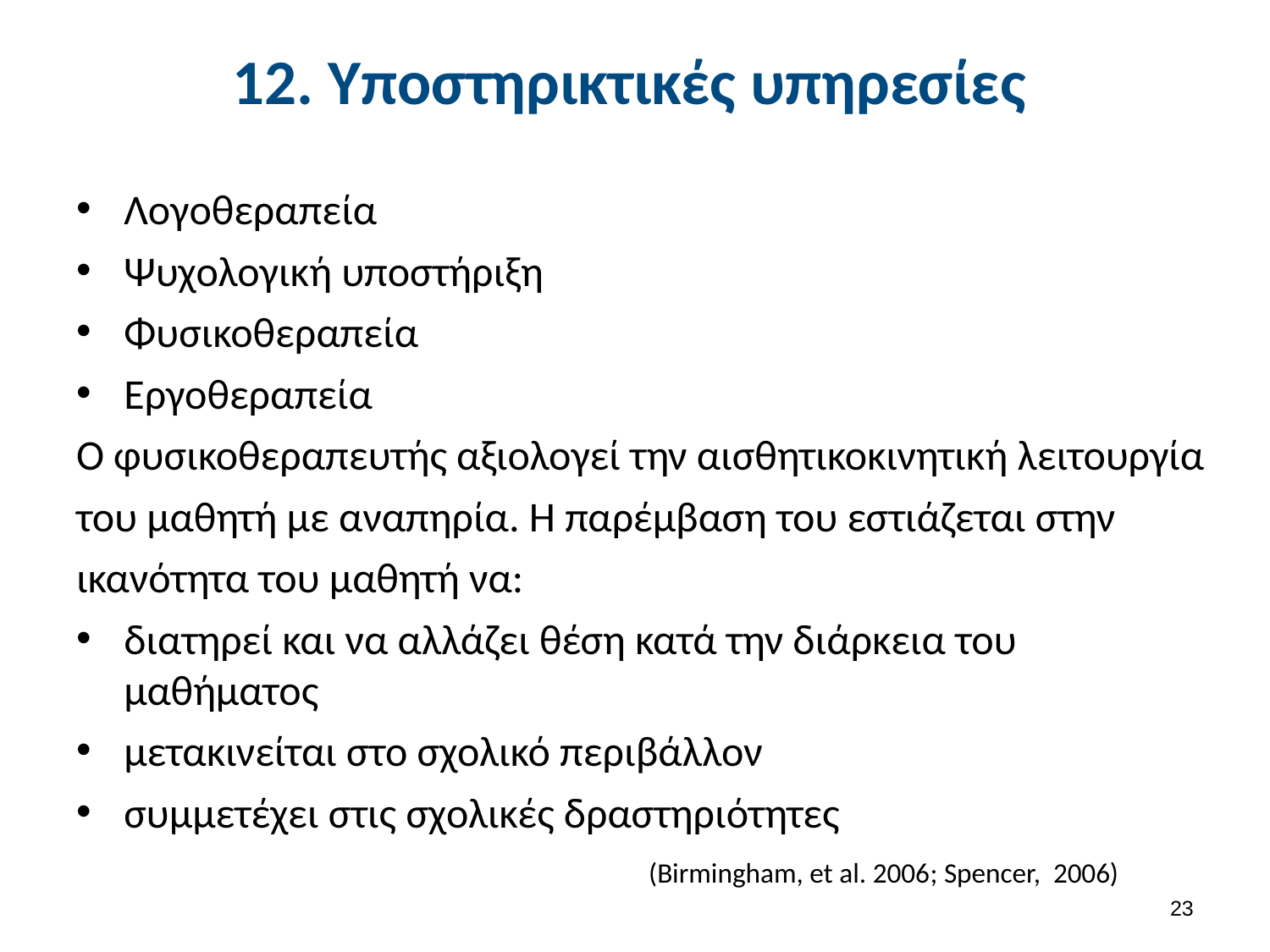

# 12. Υποστηρικτικές υπηρεσίες
Λογοθεραπεία
Ψυχολογική υποστήριξη
Φυσικοθεραπεία
Εργοθεραπεία
Ο φυσικοθεραπευτής αξιολογεί την αισθητικοκινητική λειτουργία
του μαθητή με αναπηρία. Η παρέμβαση του εστιάζεται στην
ικανότητα του μαθητή να:
διατηρεί και να αλλάζει θέση κατά την διάρκεια του μαθήματος
μετακινείται στο σχολικό περιβάλλον
συμμετέχει στις σχολικές δραστηριότητες

(Birmingham, et al. 2006; Spencer,  2006)
23